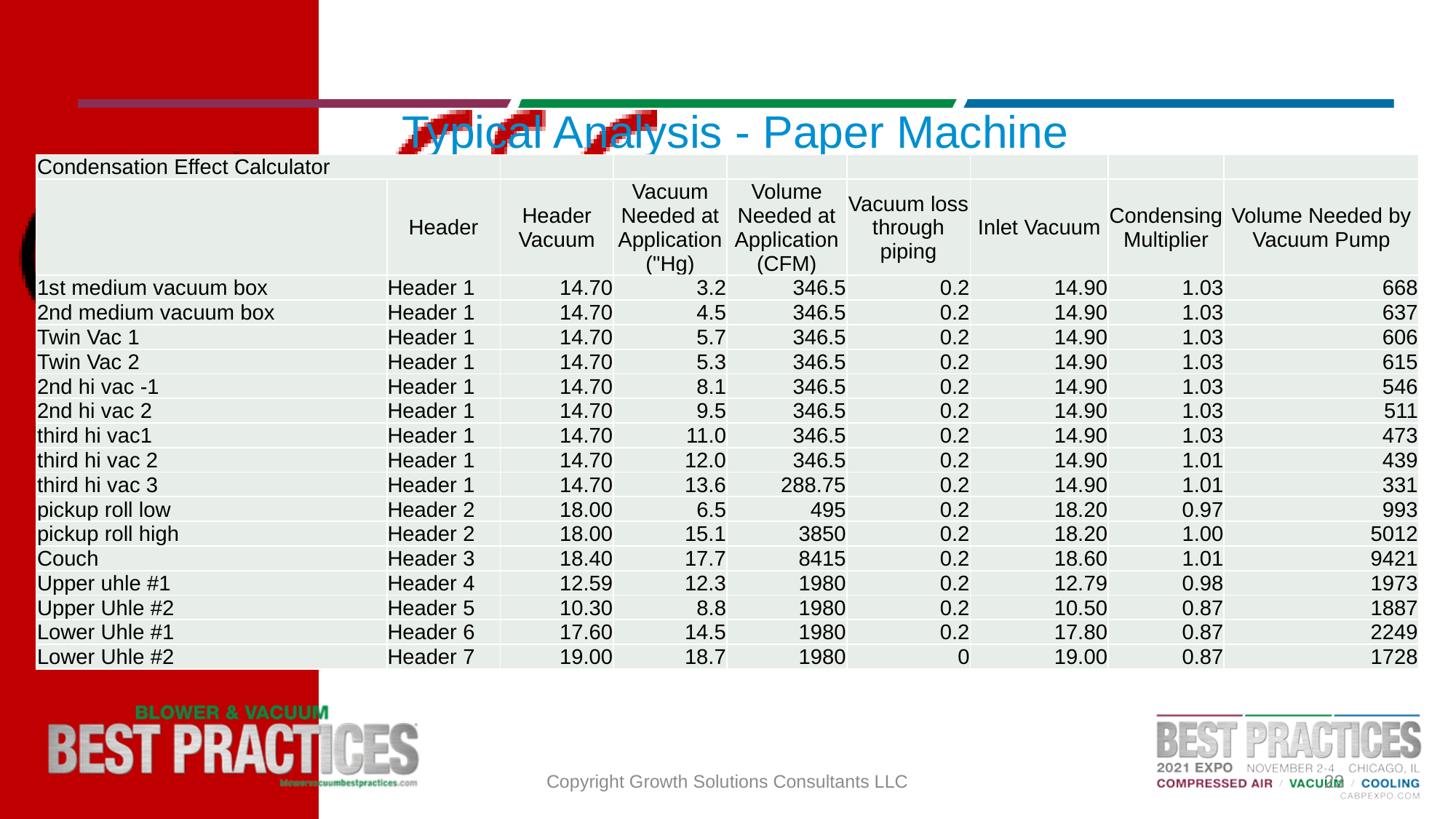

# Typical Analysis - Paper Machine
| Condensation Effect Calculator |  |  |  |  |  |  |  |  |
| --- | --- | --- | --- | --- | --- | --- | --- | --- |
|  | Header | Header Vacuum | Vacuum Needed at Application ("Hg) | Volume Needed at Application (CFM) | Vacuum loss through piping | Inlet Vacuum | Condensing Multiplier | Volume Needed by Vacuum Pump |
| 1st medium vacuum box | Header 1 | 14.70 | 3.2 | 346.5 | 0.2 | 14.90 | 1.03 | 668 |
| 2nd medium vacuum box | Header 1 | 14.70 | 4.5 | 346.5 | 0.2 | 14.90 | 1.03 | 637 |
| Twin Vac 1 | Header 1 | 14.70 | 5.7 | 346.5 | 0.2 | 14.90 | 1.03 | 606 |
| Twin Vac 2 | Header 1 | 14.70 | 5.3 | 346.5 | 0.2 | 14.90 | 1.03 | 615 |
| 2nd hi vac -1 | Header 1 | 14.70 | 8.1 | 346.5 | 0.2 | 14.90 | 1.03 | 546 |
| 2nd hi vac 2 | Header 1 | 14.70 | 9.5 | 346.5 | 0.2 | 14.90 | 1.03 | 511 |
| third hi vac1 | Header 1 | 14.70 | 11.0 | 346.5 | 0.2 | 14.90 | 1.03 | 473 |
| third hi vac 2 | Header 1 | 14.70 | 12.0 | 346.5 | 0.2 | 14.90 | 1.01 | 439 |
| third hi vac 3 | Header 1 | 14.70 | 13.6 | 288.75 | 0.2 | 14.90 | 1.01 | 331 |
| pickup roll low | Header 2 | 18.00 | 6.5 | 495 | 0.2 | 18.20 | 0.97 | 993 |
| pickup roll high | Header 2 | 18.00 | 15.1 | 3850 | 0.2 | 18.20 | 1.00 | 5012 |
| Couch | Header 3 | 18.40 | 17.7 | 8415 | 0.2 | 18.60 | 1.01 | 9421 |
| Upper uhle #1 | Header 4 | 12.59 | 12.3 | 1980 | 0.2 | 12.79 | 0.98 | 1973 |
| Upper Uhle #2 | Header 5 | 10.30 | 8.8 | 1980 | 0.2 | 10.50 | 0.87 | 1887 |
| Lower Uhle #1 | Header 6 | 17.60 | 14.5 | 1980 | 0.2 | 17.80 | 0.87 | 2249 |
| Lower Uhle #2 | Header 7 | 19.00 | 18.7 | 1980 | 0 | 19.00 | 0.87 | 1728 |
Copyright Growth Solutions Consultants LLC
23